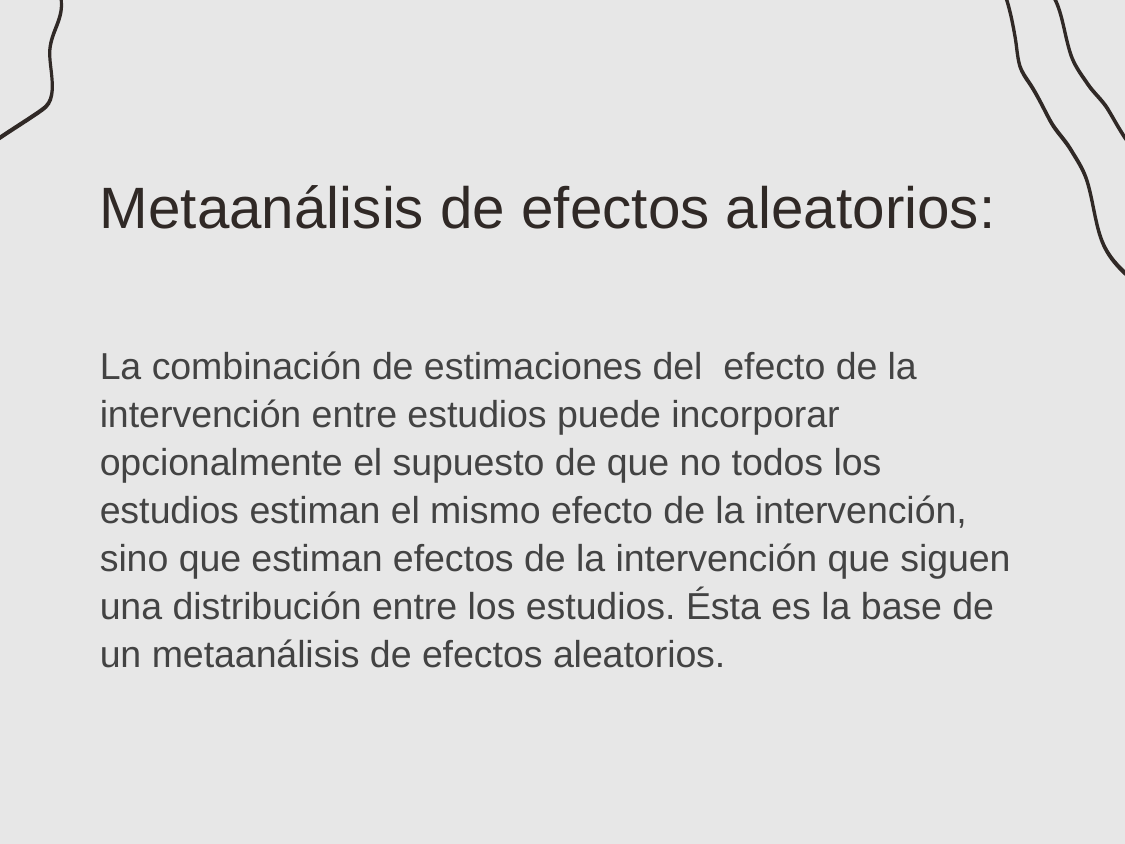

# Metaanálisis de efectos aleatorios:

La combinación de estimaciones del  efecto de la intervención entre estudios puede incorporar opcionalmente el supuesto de que no todos los estudios estiman el mismo efecto de la intervención, sino que estiman efectos de la intervención que siguen una distribución entre los estudios. Ésta es la base de un metaanálisis de efectos aleatorios.